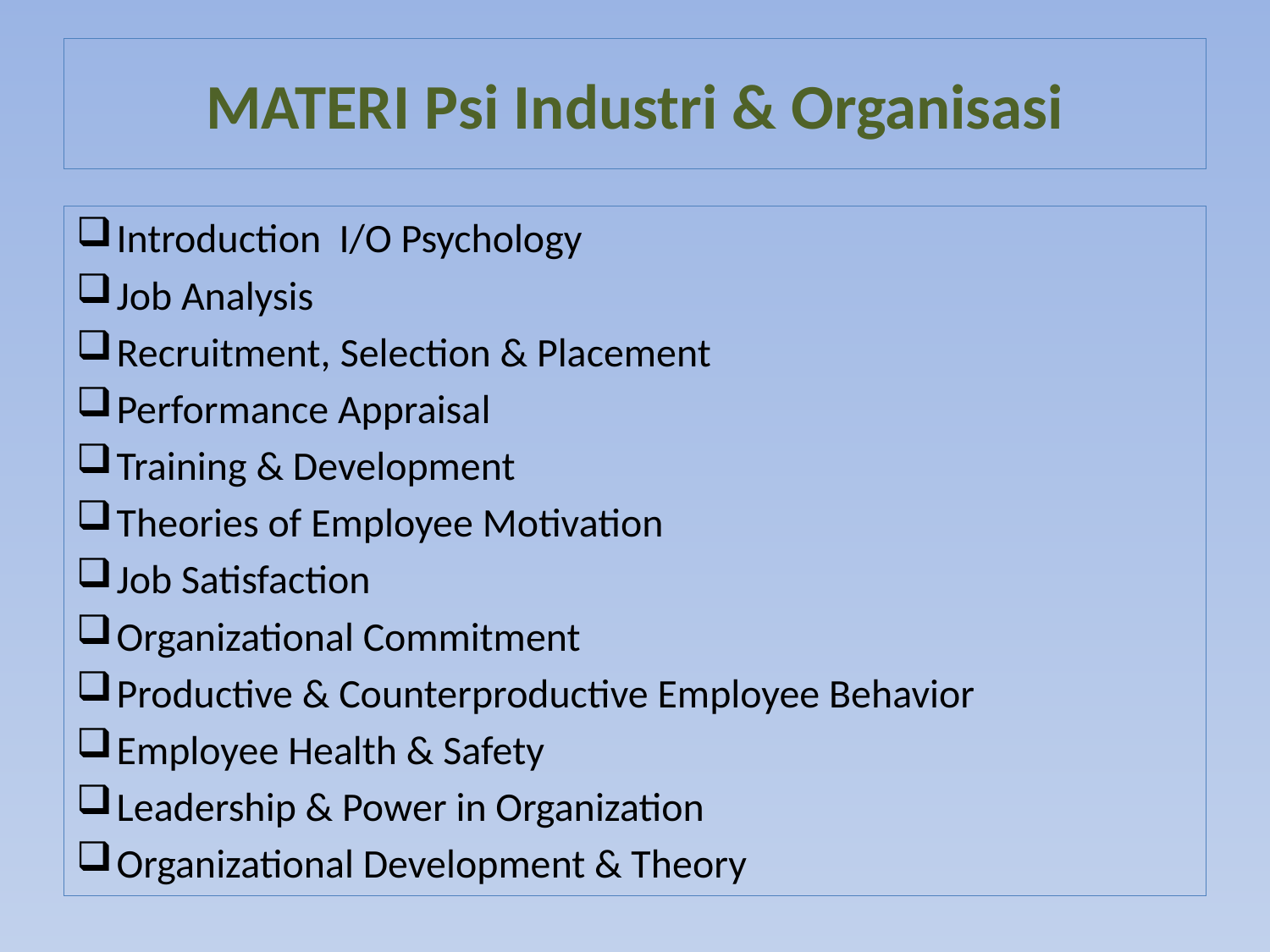

# MATERI Psi Industri & Organisasi
Introduction  I/O Psychology
Job Analysis
Recruitment, Selection & Placement
Performance Appraisal
Training & Development
Theories of Employee Motivation
Job Satisfaction
Organizational Commitment
Productive & Counterproductive Employee Behavior
Employee Health & Safety
Leadership & Power in Organization
Organizational Development & Theory